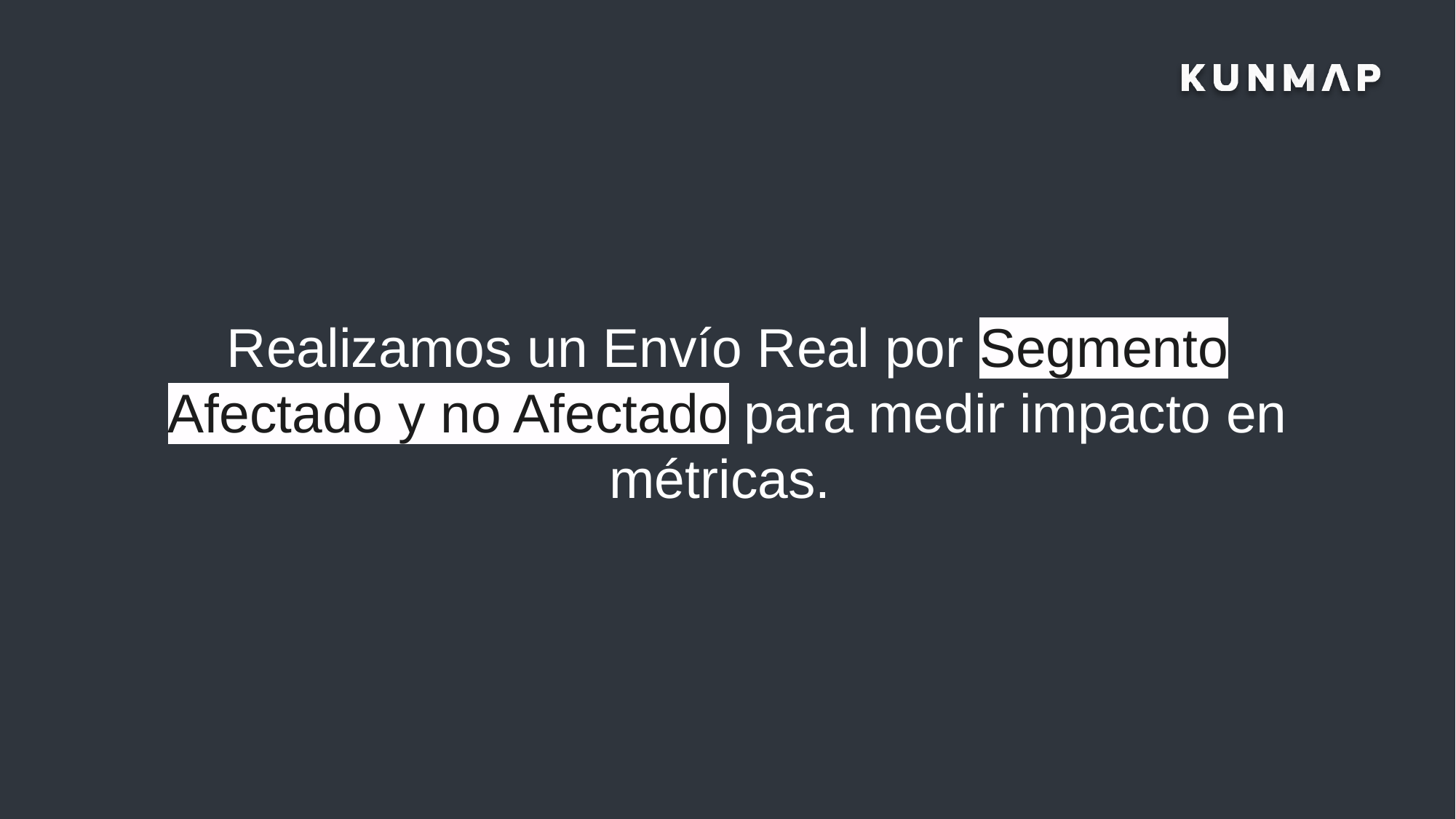

Realizamos un Envío Real por Segmento Afectado y no Afectado para medir impacto en métricas.